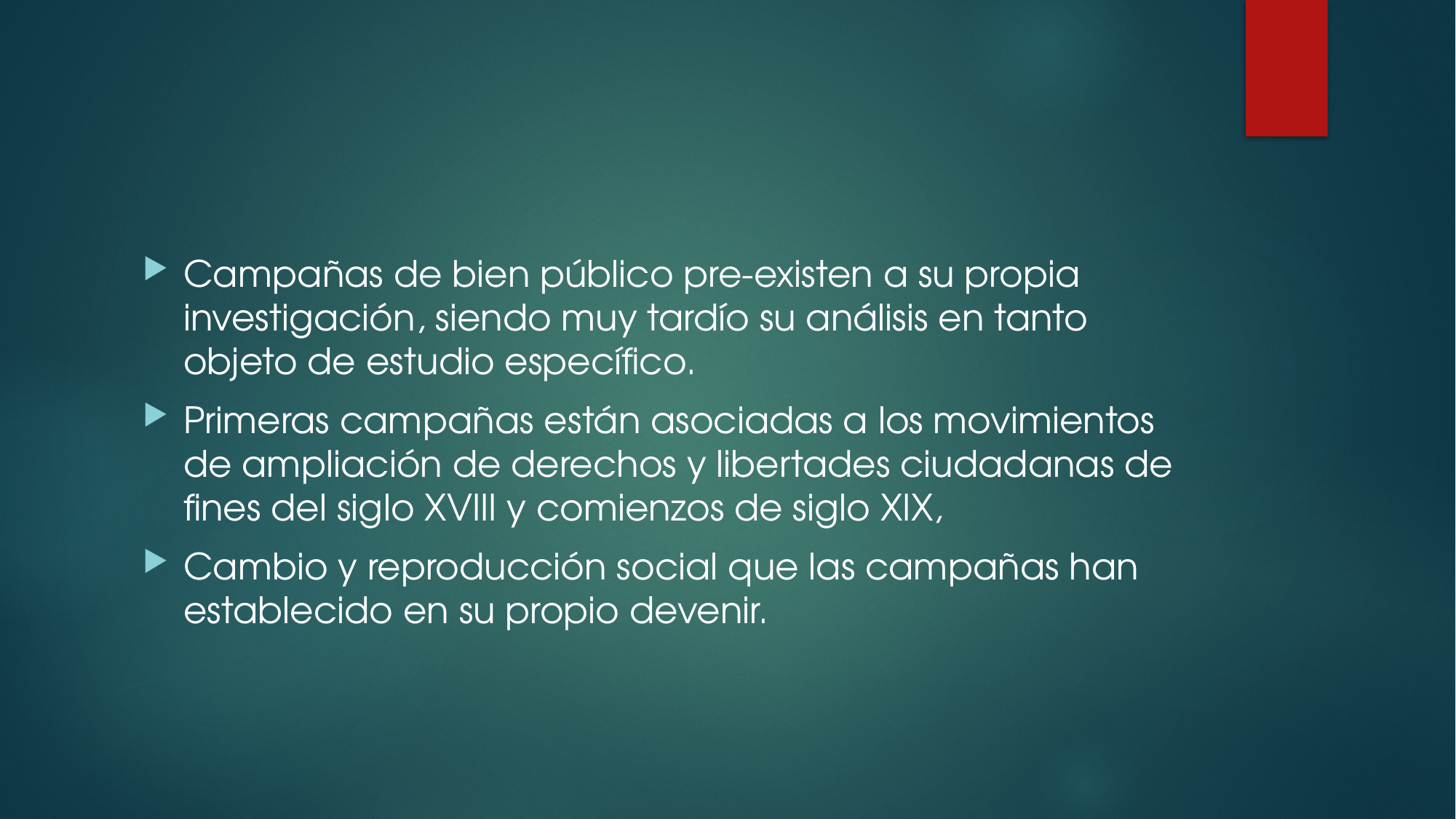

#
Campañas de bien público pre-existen a su propia investigación, siendo muy tardío su análisis en tanto objeto de estudio específico.
Primeras campañas están asociadas a los movimientos de ampliación de derechos y libertades ciudadanas de fines del siglo XVIII y comienzos de siglo XIX,
Cambio y reproducción social que las campañas han establecido en su propio devenir.